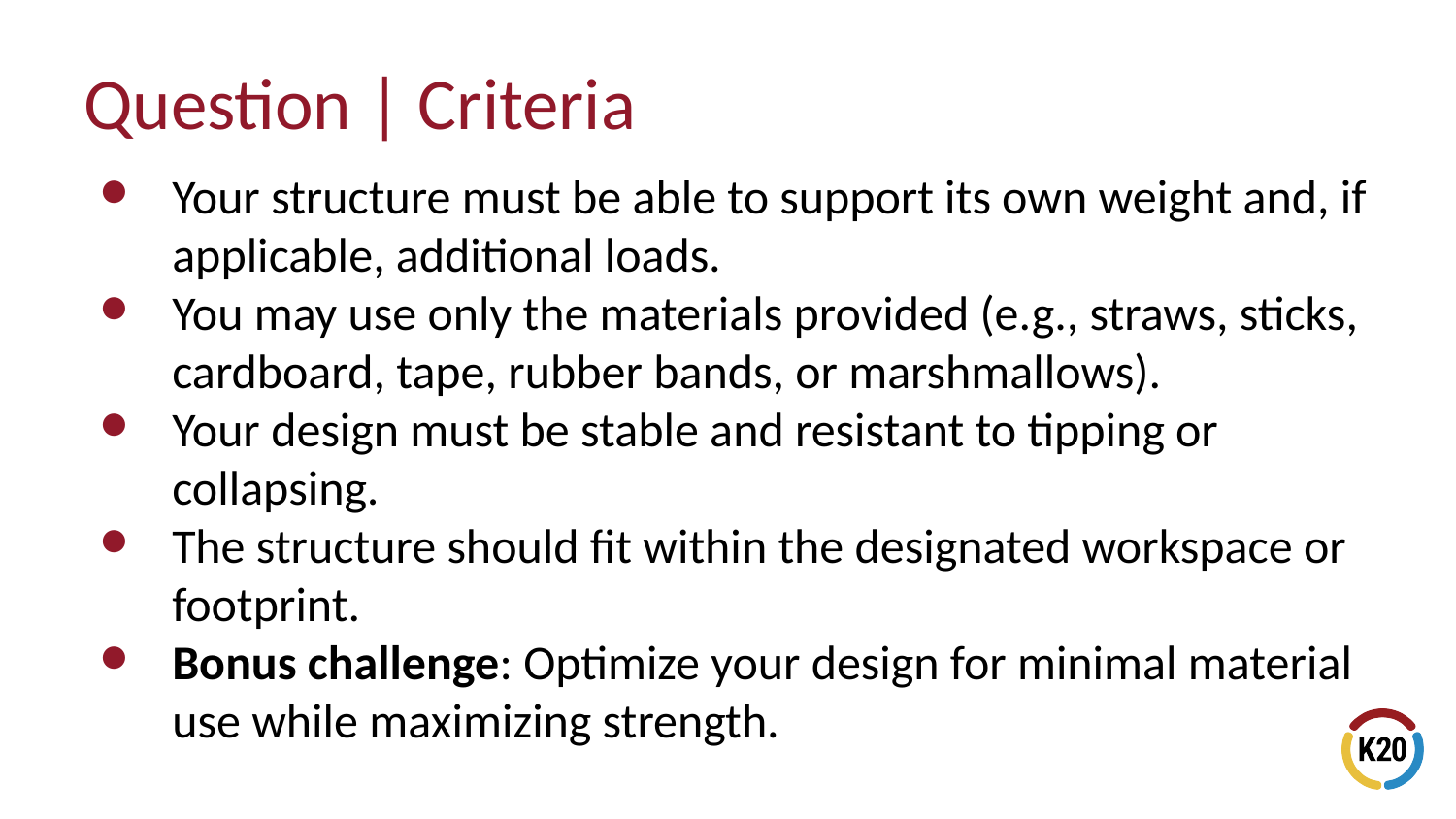

# Question | Criteria
Your structure must be able to support its own weight and, if applicable, additional loads.
You may use only the materials provided (e.g., straws, sticks, cardboard, tape, rubber bands, or marshmallows).
Your design must be stable and resistant to tipping or collapsing.
The structure should fit within the designated workspace or footprint.
Bonus challenge: Optimize your design for minimal material use while maximizing strength.